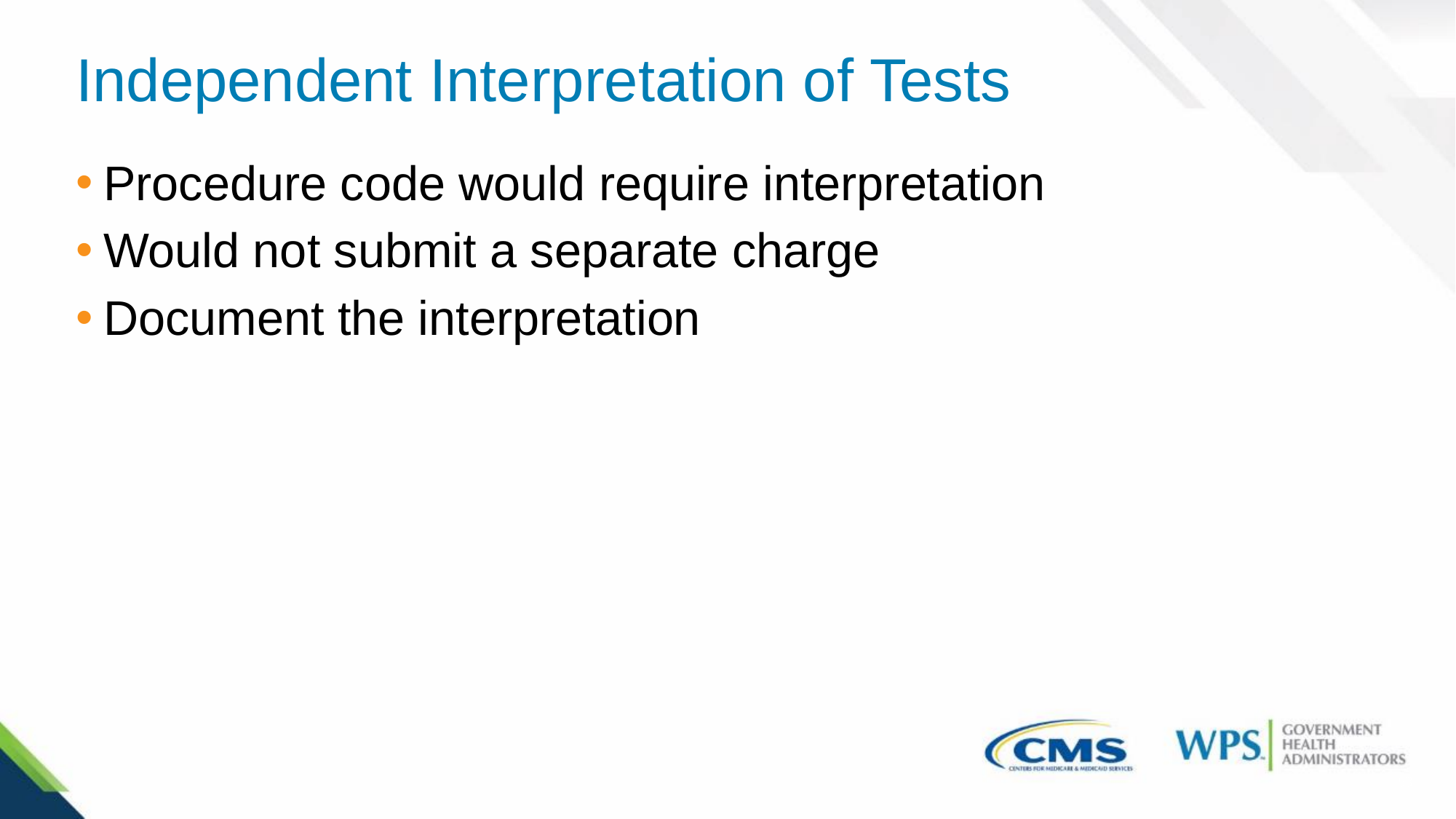

# Independent Interpretation of Tests
Procedure code would require interpretation
Would not submit a separate charge
Document the interpretation